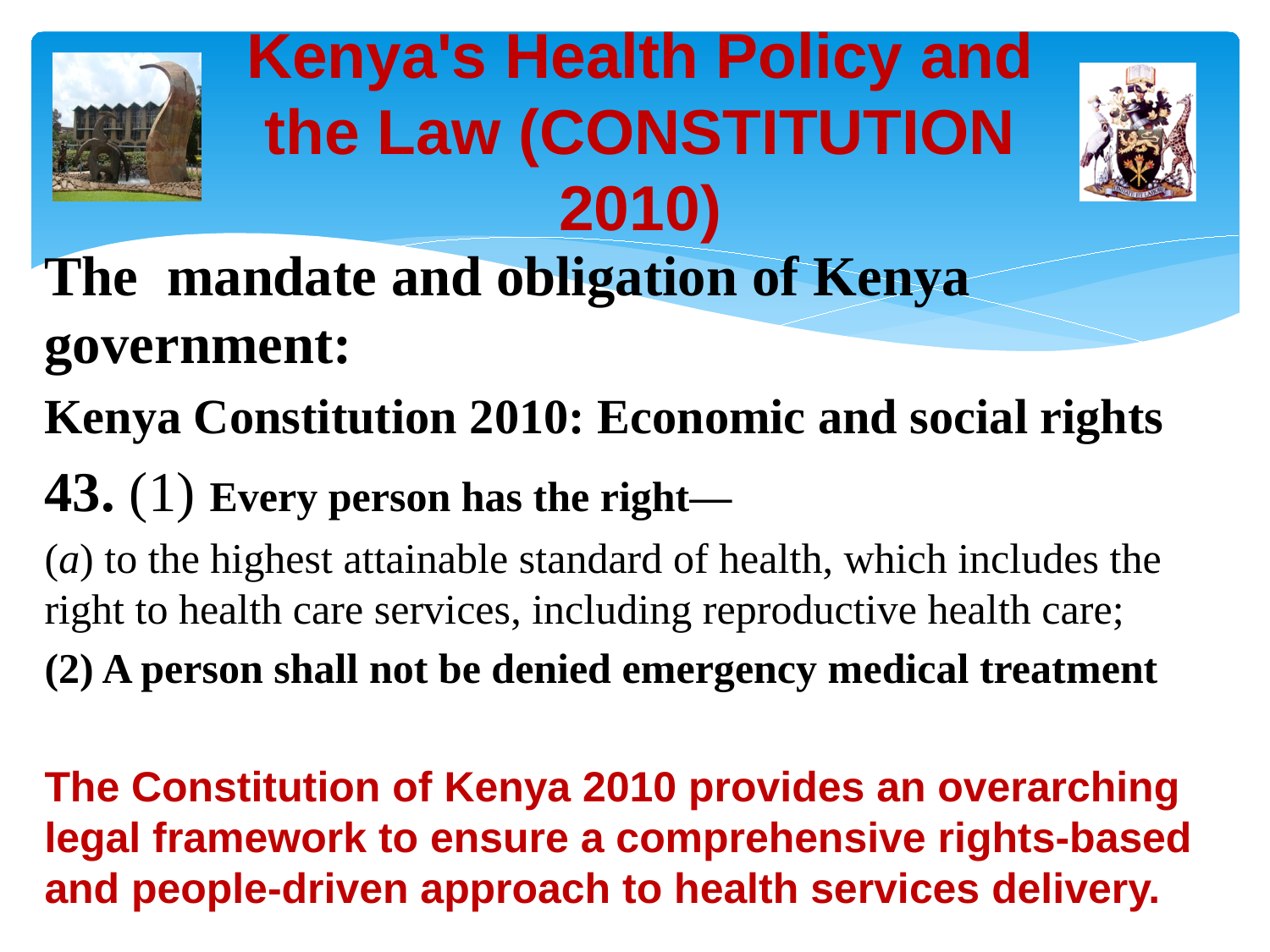

# Kenya's Health Policy and the Law (CONSTITUTION 2010)
The  mandate and obligation of Kenya government:
Kenya Constitution 2010: Economic and social rights
43. (1) Every person has the right—
(a) to the highest attainable standard of health, which includes the right to health care services, including reproductive health care;
(2) A person shall not be denied emergency medical treatment

The Constitution of Kenya 2010 provides an overarching legal framework to ensure a comprehensive rights-based and people-driven approach to health services delivery.